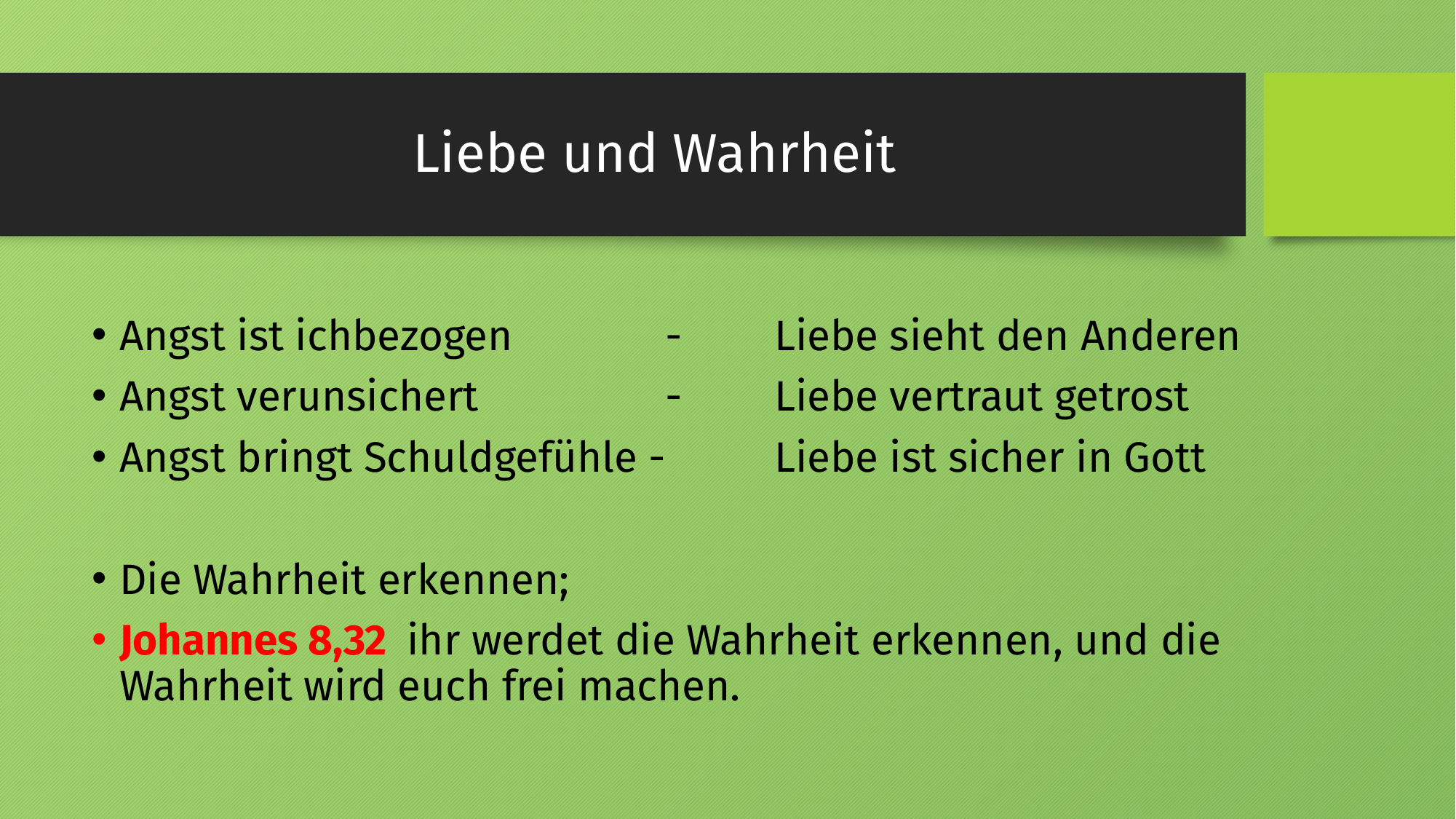

# Liebe und Wahrheit
Angst ist ichbezogen		-	Liebe sieht den Anderen
Angst verunsichert		-	Liebe vertraut getrost
Angst bringt Schuldgefühle -	Liebe ist sicher in Gott

Die Wahrheit erkennen;
Johannes 8,32  ihr werdet die Wahrheit erkennen, und die Wahrheit wird euch frei machen.